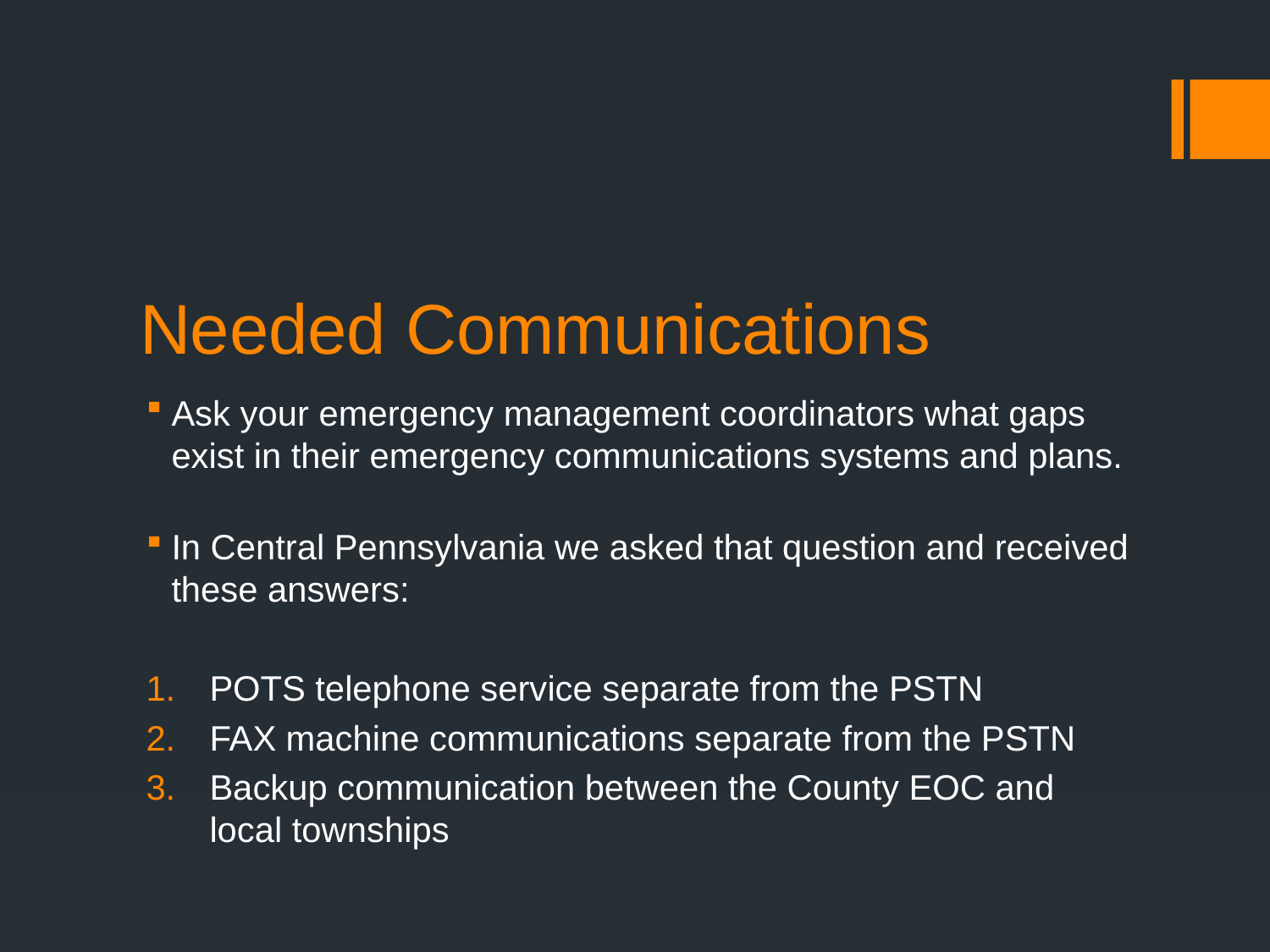

# Needed Communications
Ask your emergency management coordinators what gaps exist in their emergency communications systems and plans.
In Central Pennsylvania we asked that question and received these answers:

POTS telephone service separate from the PSTN
FAX machine communications separate from the PSTN
Backup communication between the County EOC and local townships